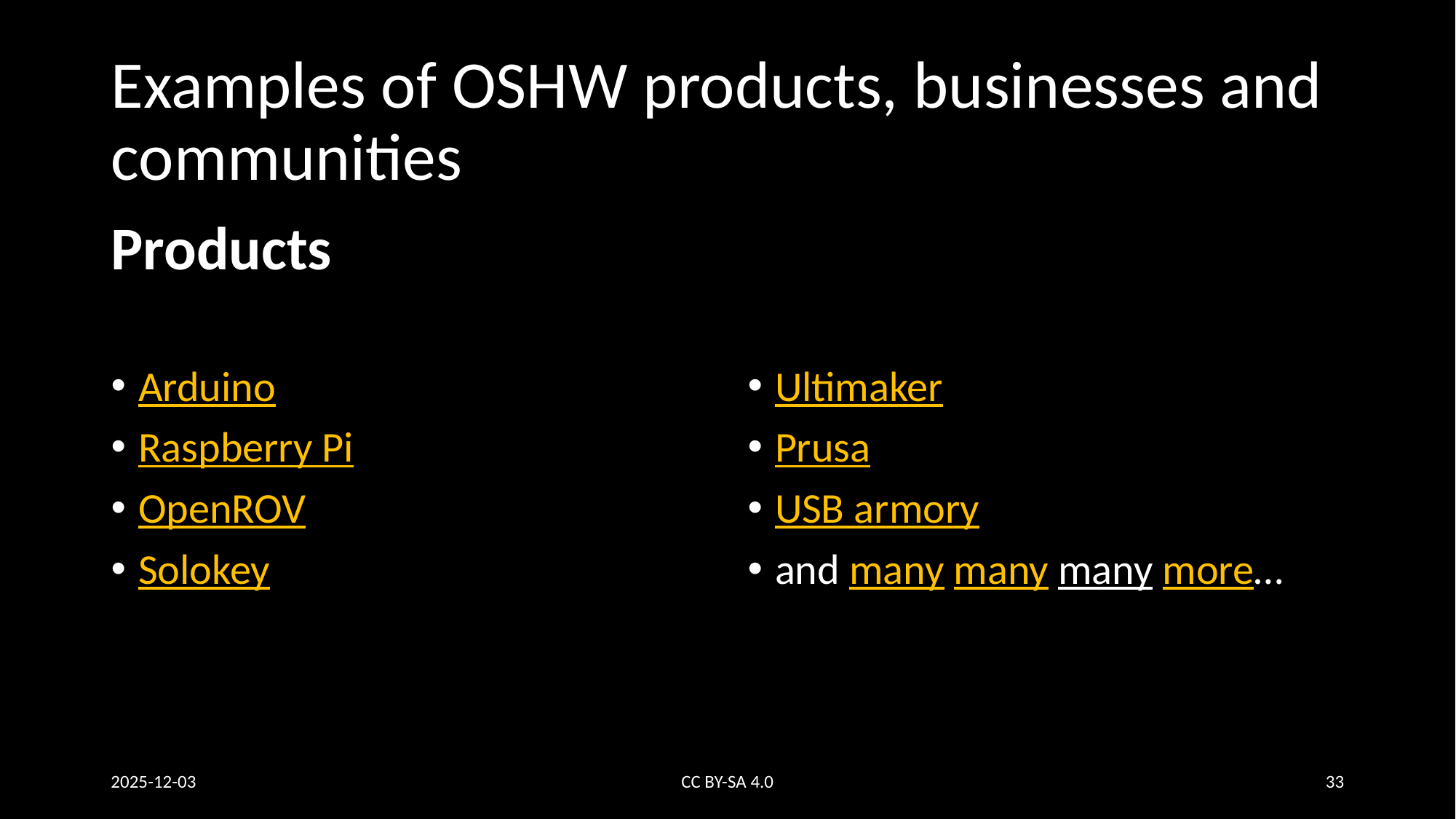

# Examples of OSHW products, businesses and communities
Products
Arduino
Raspberry Pi
OpenROV
Solokey
Ultimaker
Prusa
USB armory
and many many many more…
2025-12-03
CC BY-SA 4.0
33